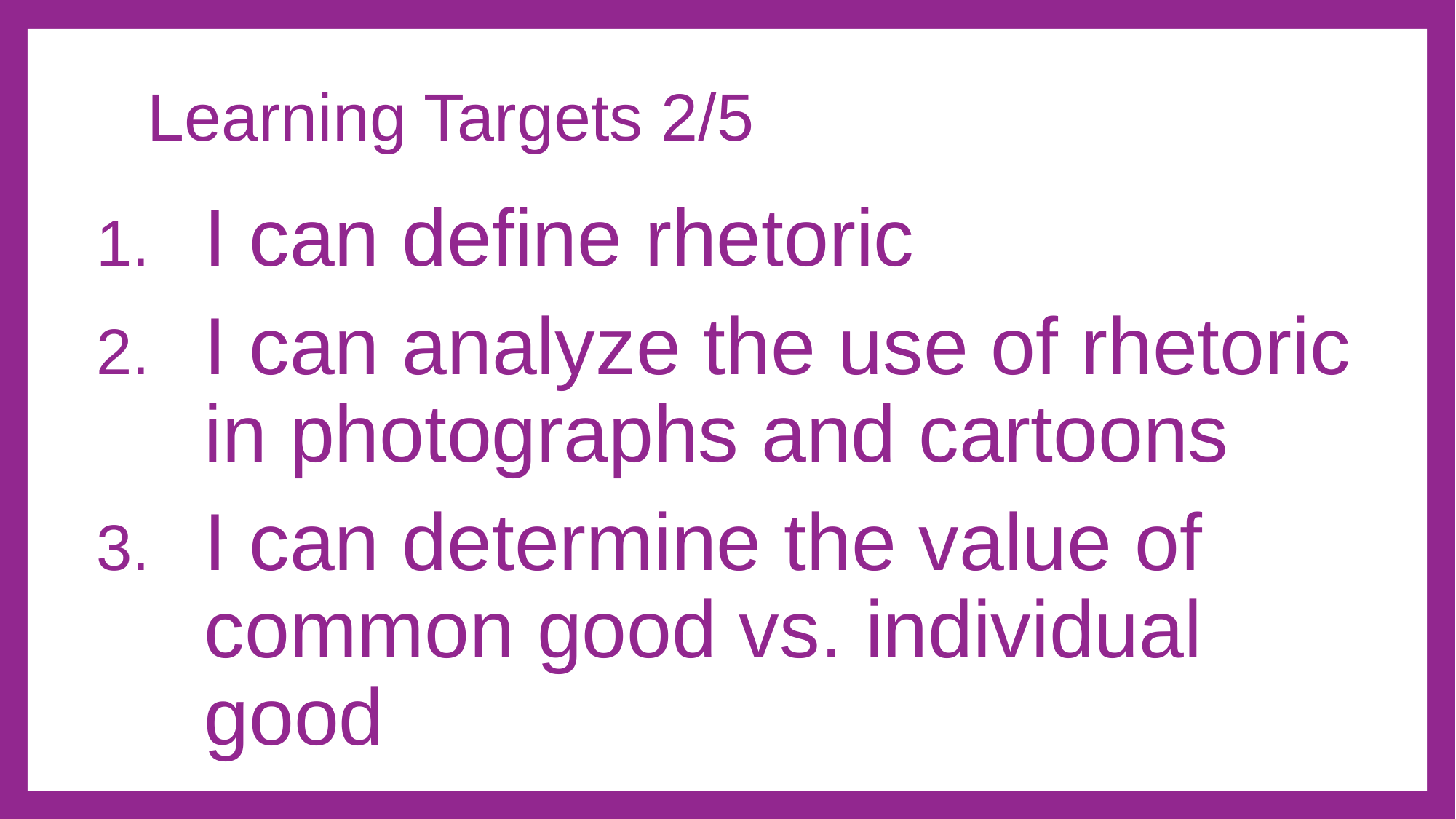

# Learning Targets 2/5
I can define rhetoric
I can analyze the use of rhetoric in photographs and cartoons
I can determine the value of common good vs. individual good